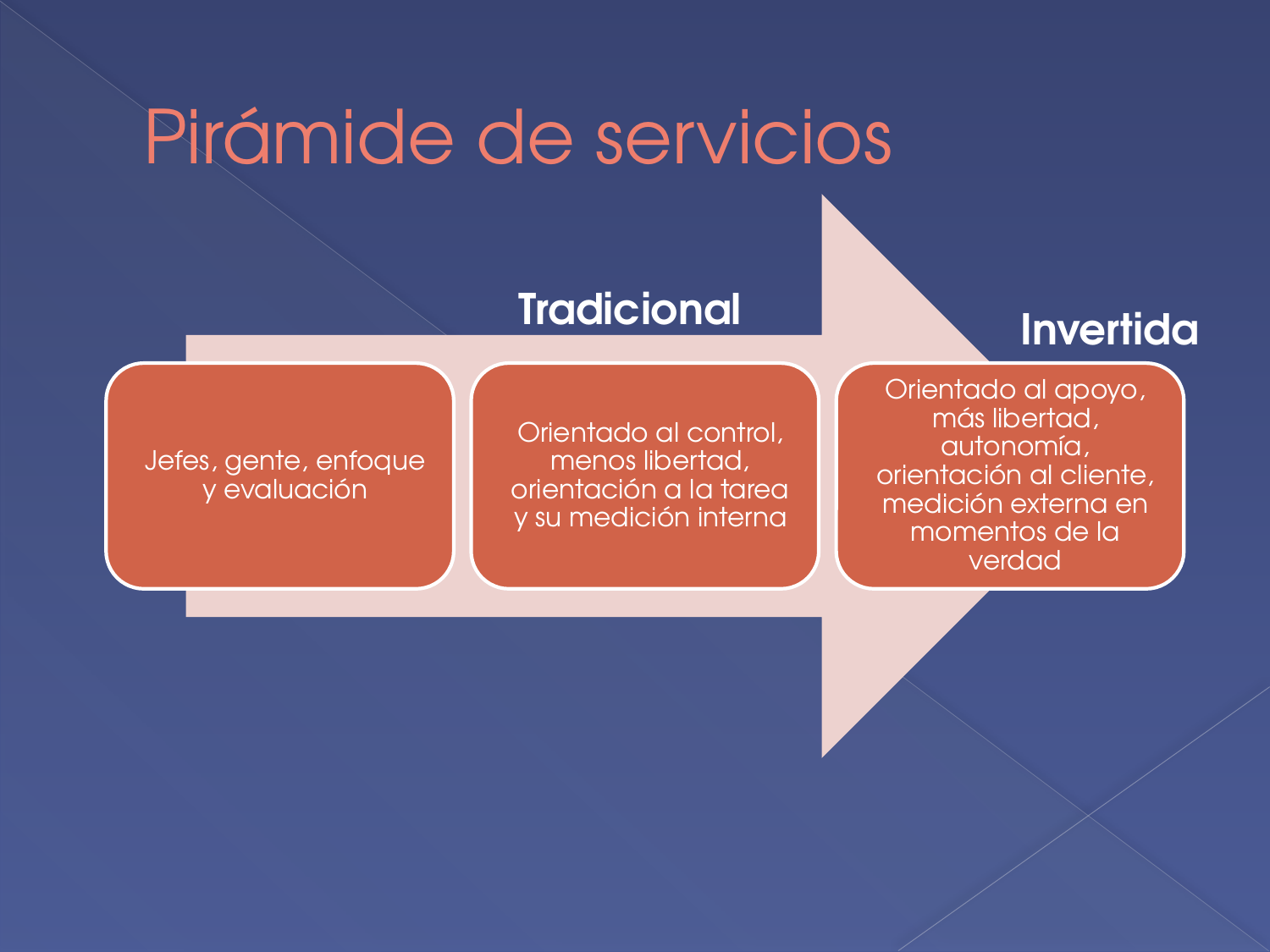

# Pirámide de servicios
Jefes, gente, enfoque y evaluación
Orientado al control, menos libertad, orientación a la tarea y su medición interna
Orientado al apoyo, más libertad, autonomía, orientación al cliente, medición externa en momentos de la verdad
Tradicional

Invertida